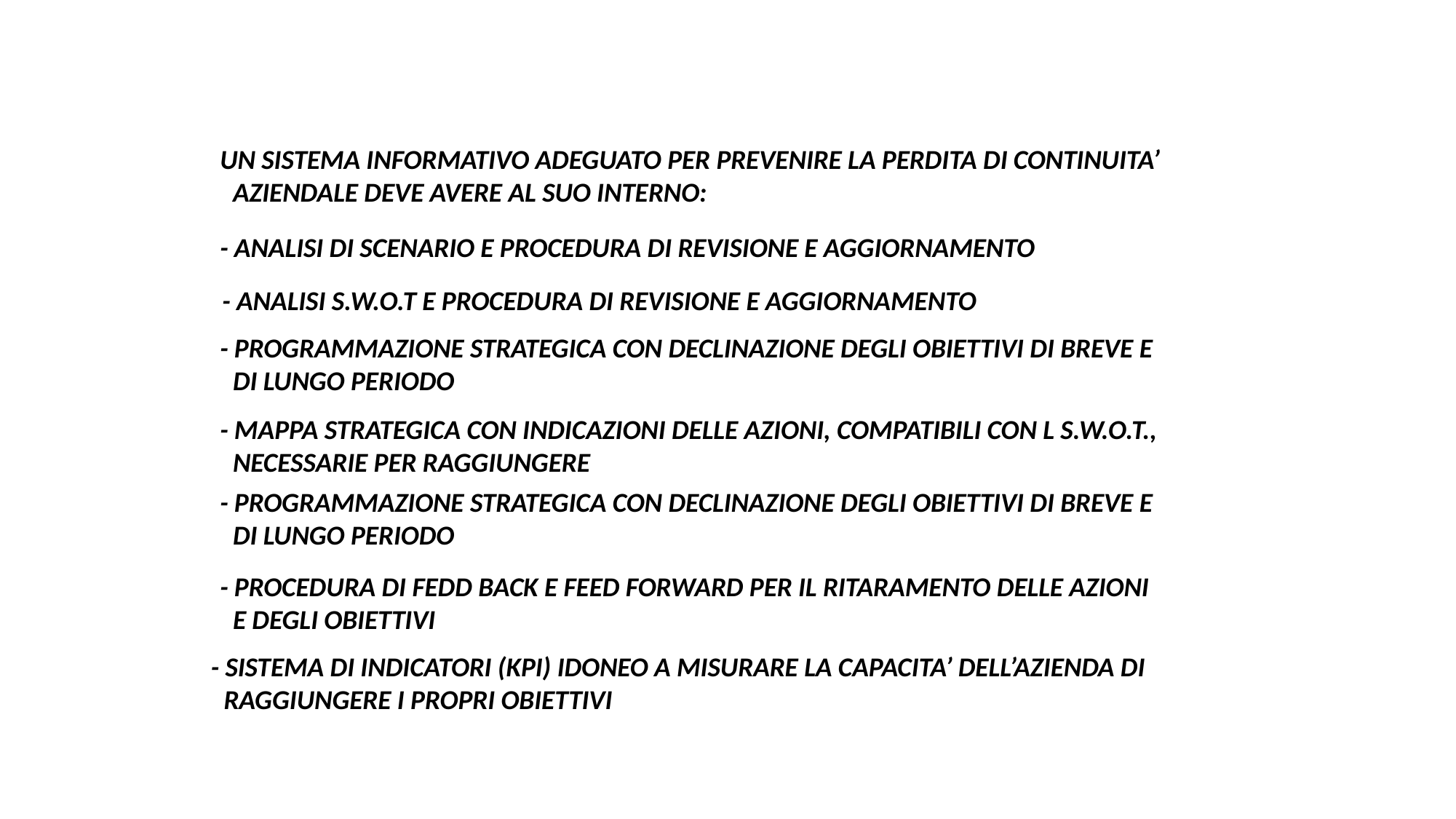

UN SISTEMA INFORMATIVO ADEGUATO PER PREVENIRE LA PERDITA DI CONTINUITA’ AZIENDALE DEVE AVERE AL SUO INTERNO:
- ANALISI DI SCENARIO E PROCEDURA DI REVISIONE E AGGIORNAMENTO
- ANALISI S.W.O.T E PROCEDURA DI REVISIONE E AGGIORNAMENTO
- PROGRAMMAZIONE STRATEGICA CON DECLINAZIONE DEGLI OBIETTIVI DI BREVE E DI LUNGO PERIODO
- MAPPA STRATEGICA CON INDICAZIONI DELLE AZIONI, COMPATIBILI CON L S.W.O.T., NECESSARIE PER RAGGIUNGERE
- PROGRAMMAZIONE STRATEGICA CON DECLINAZIONE DEGLI OBIETTIVI DI BREVE E DI LUNGO PERIODO
- PROCEDURA DI FEDD BACK E FEED FORWARD PER IL RITARAMENTO DELLE AZIONI E DEGLI OBIETTIVI
- SISTEMA DI INDICATORI (KPI) IDONEO A MISURARE LA CAPACITA’ DELL’AZIENDA DI RAGGIUNGERE I PROPRI OBIETTIVI